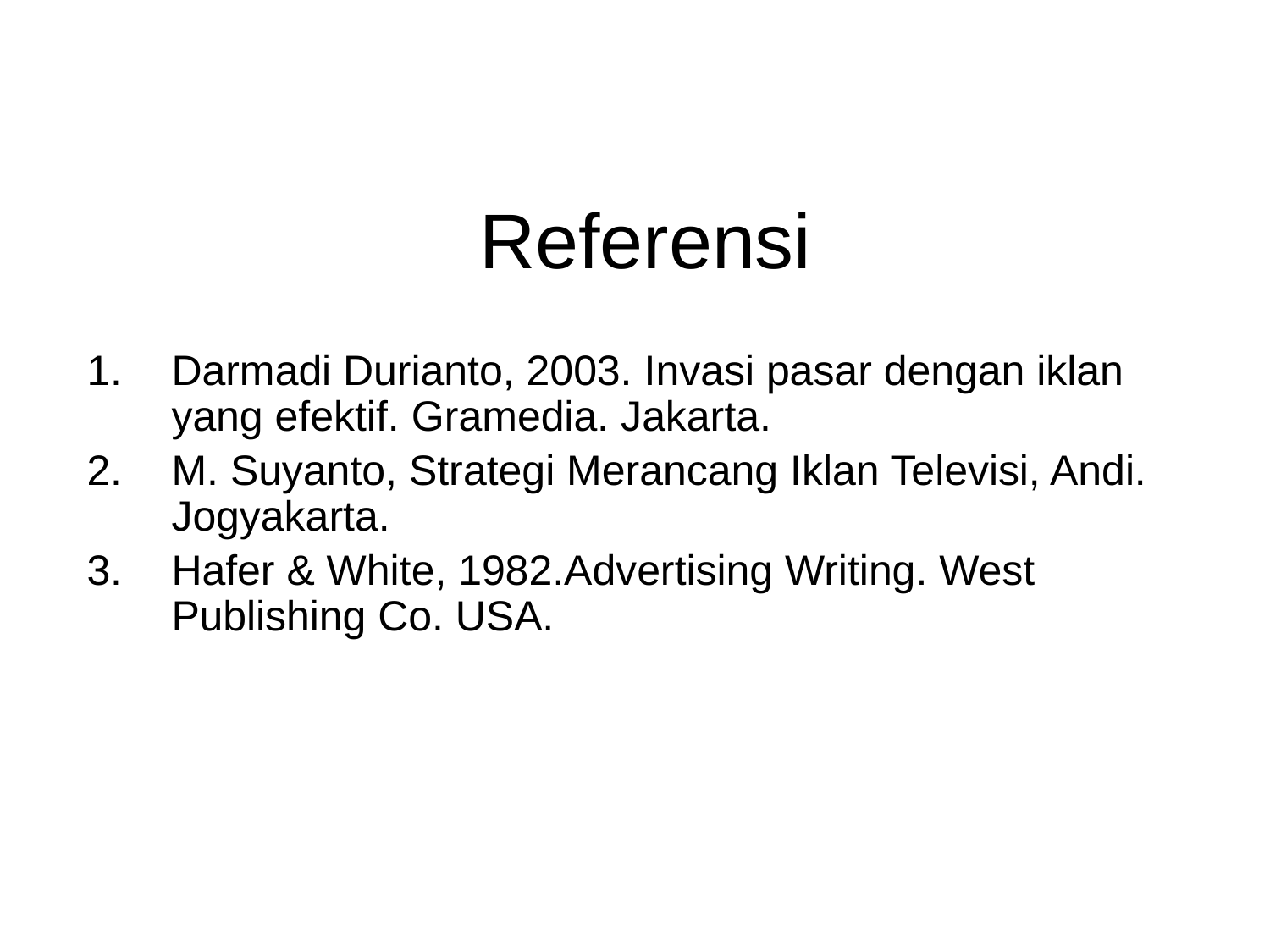

# Referensi
Darmadi Durianto, 2003. Invasi pasar dengan iklan yang efektif. Gramedia. Jakarta.
M. Suyanto, Strategi Merancang Iklan Televisi, Andi. Jogyakarta.
Hafer & White, 1982.Advertising Writing. West Publishing Co. USA.